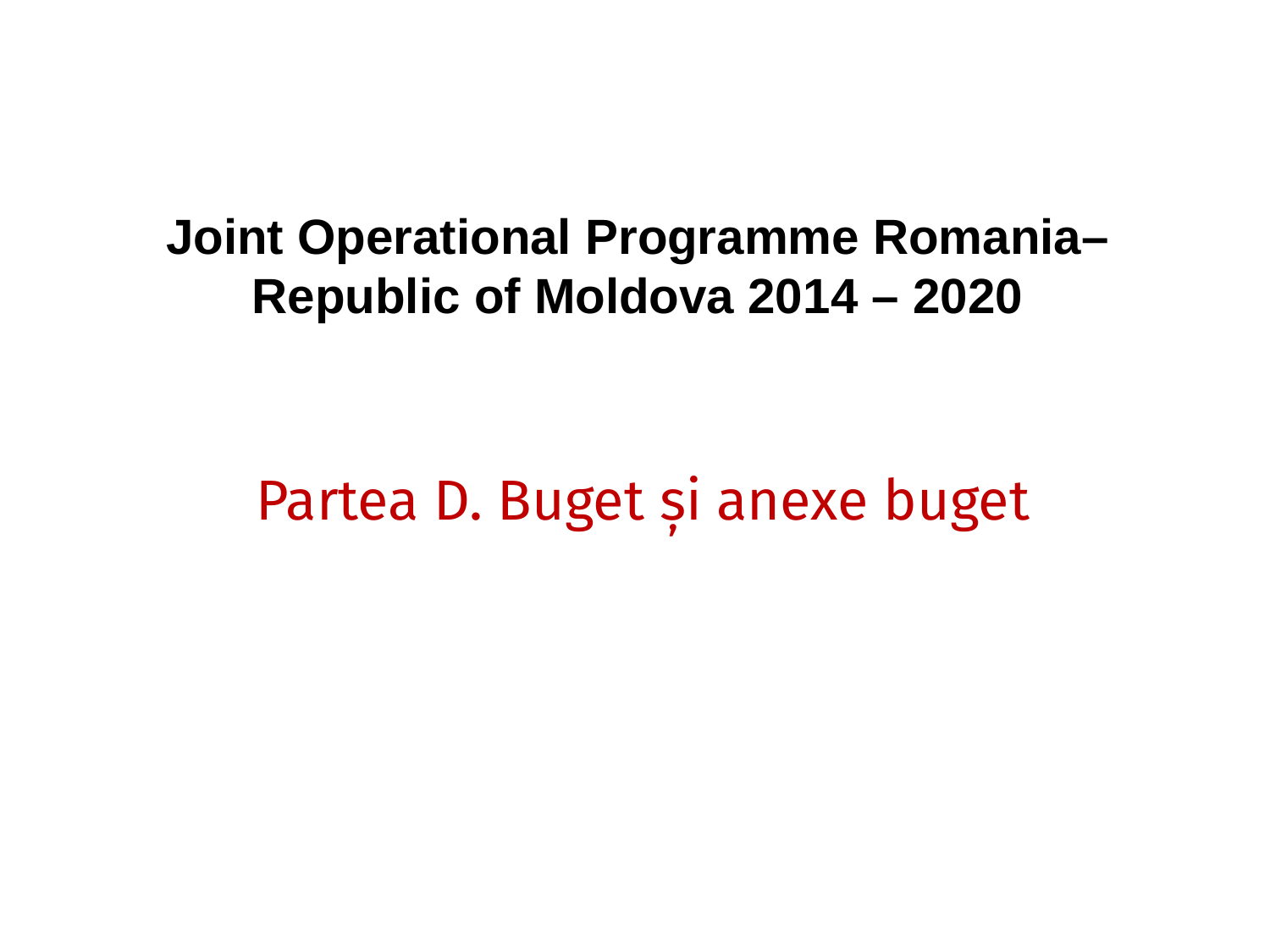

# Joint Operational Programme Romania–Republic of Moldova 2014 – 2020
Partea D. Buget și anexe buget